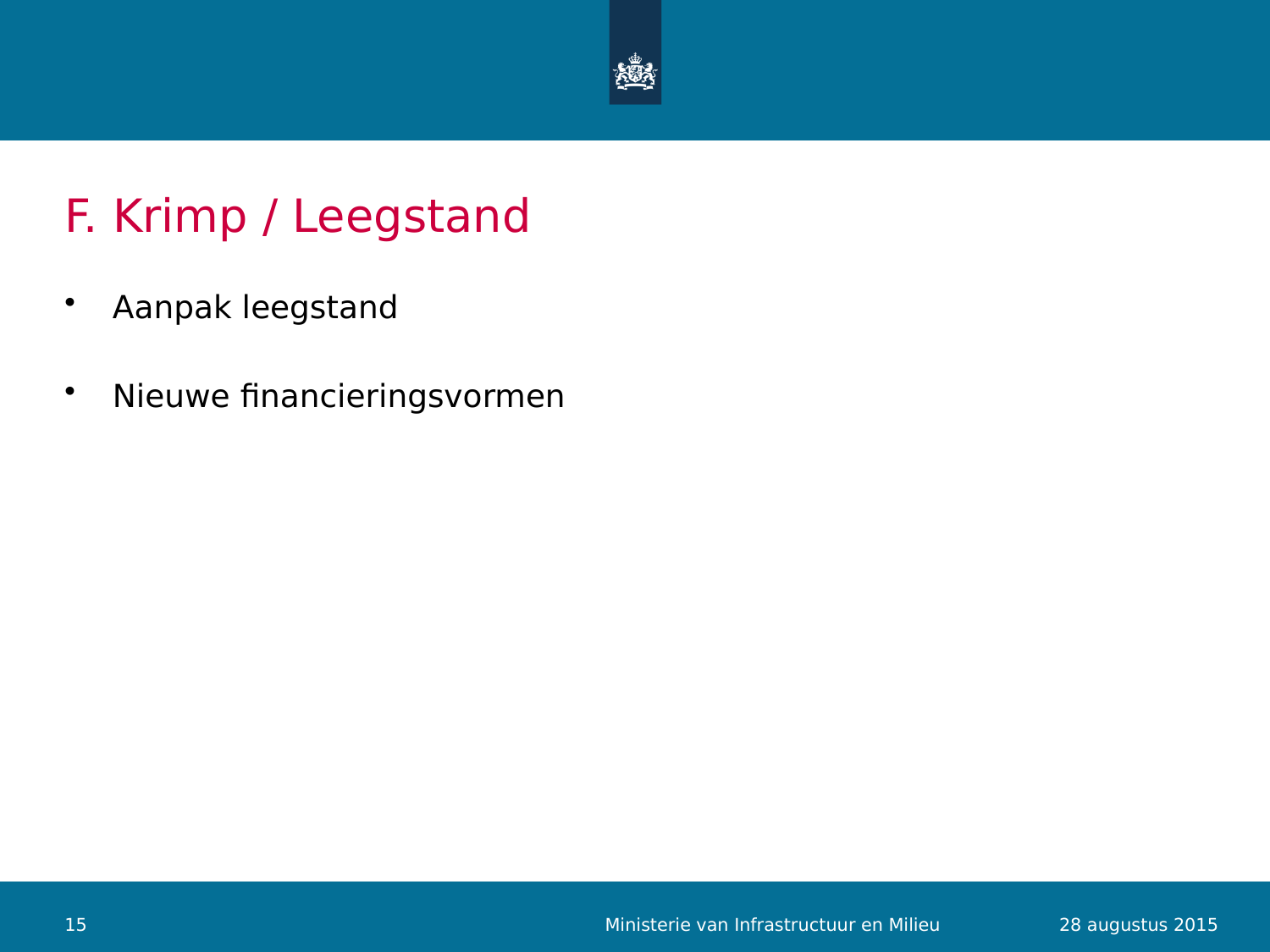

# F. Krimp / Leegstand
Aanpak leegstand

Nieuwe financieringsvormen
Ministerie van Infrastructuur en Milieu
15
28 augustus 2015